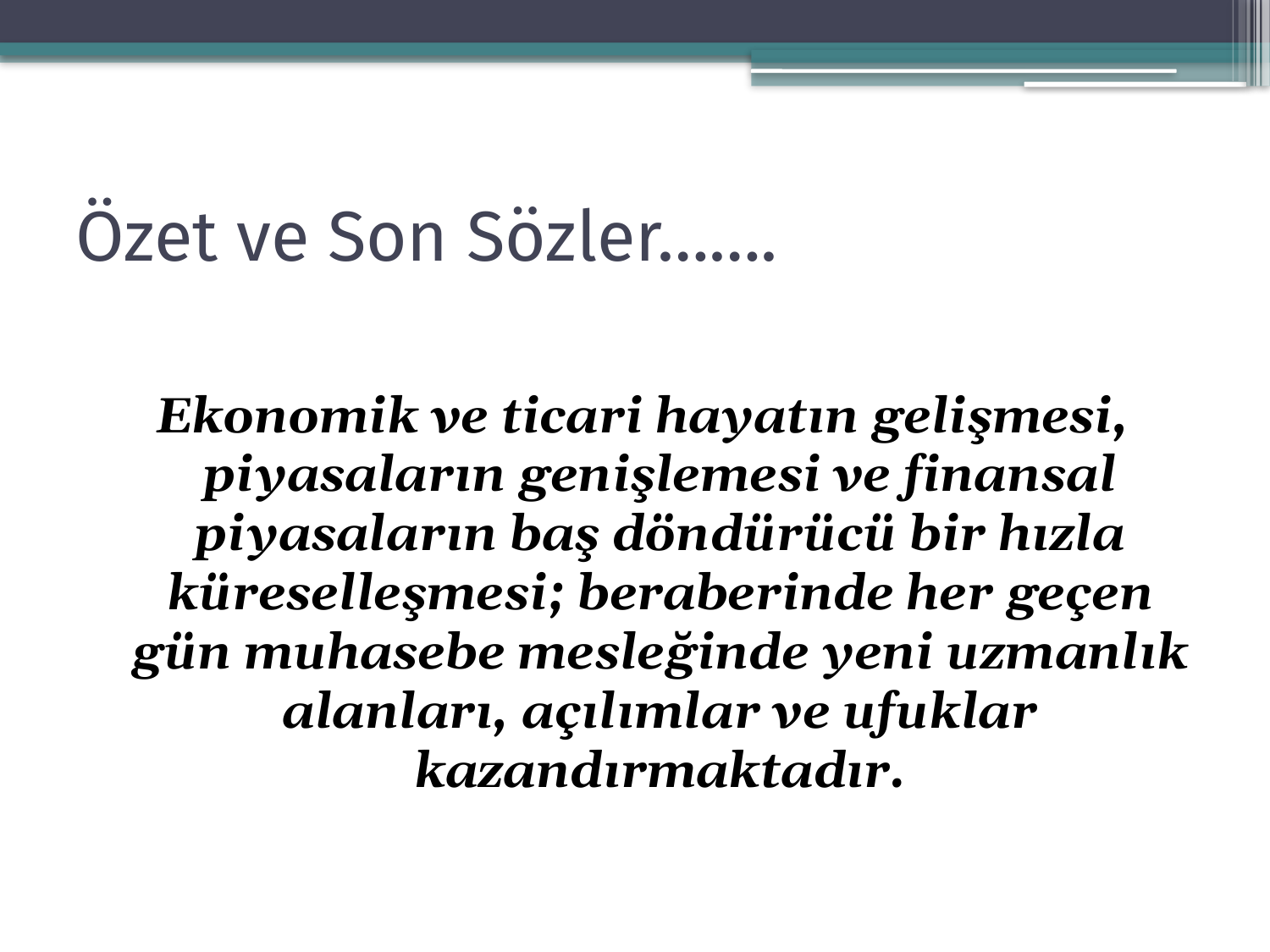

# Özet ve Son Sözler…….

Ekonomik ve ticari hayatın gelişmesi, piyasaların genişlemesi ve finansal piyasaların baş döndürücü bir hızla küreselleşmesi; beraberinde her geçen gün muhasebe mesleğinde yeni uzmanlık alanları, açılımlar ve ufuklar kazandırmaktadır.